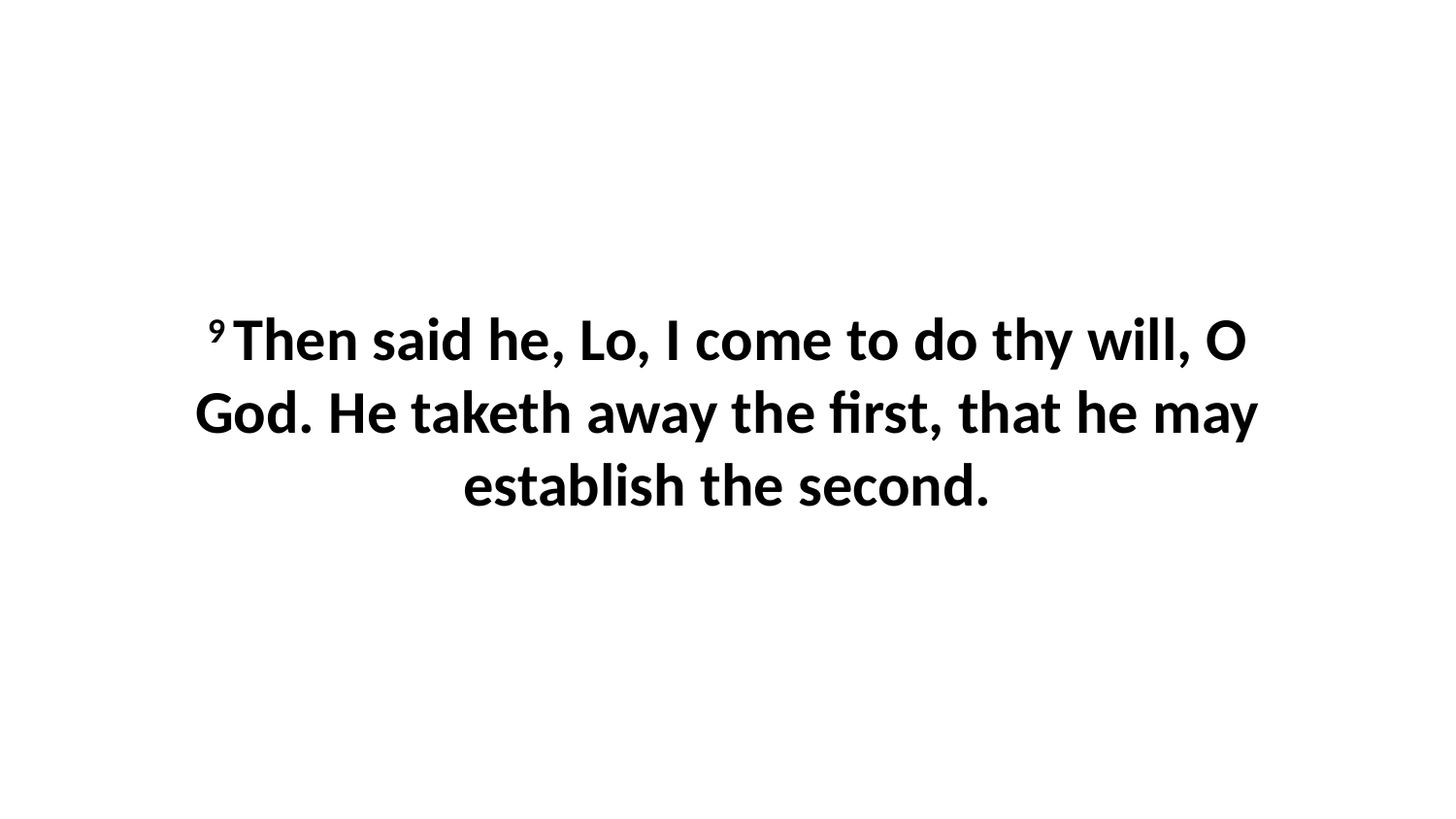

9 Then said he, Lo, I come to do thy will, O God. He taketh away the first, that he may establish the second.